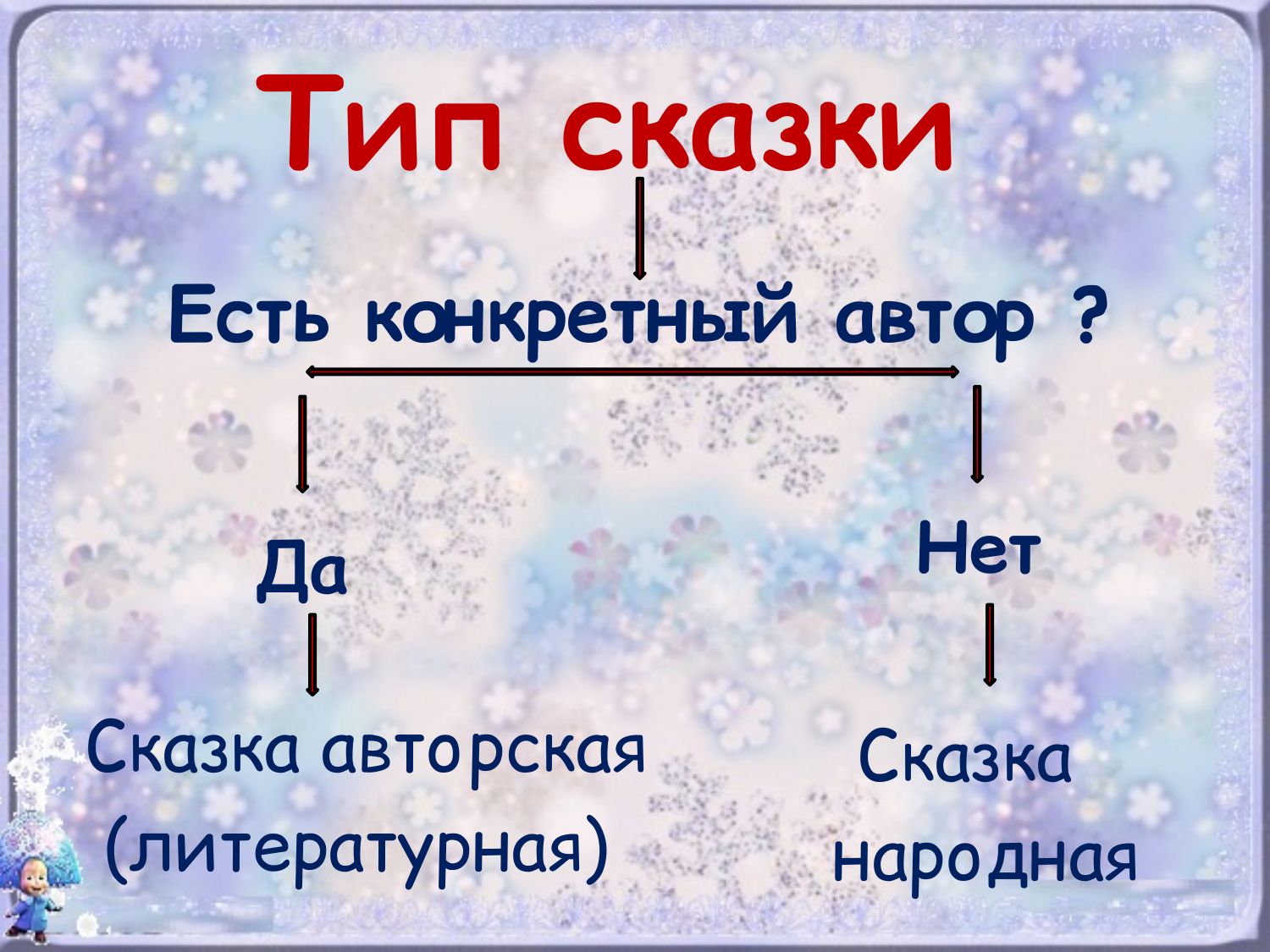

# Тип сказки

Есть конкретный автор ?

Нет
    Да

Сказка авторская
(литературная)
Сказка
народная